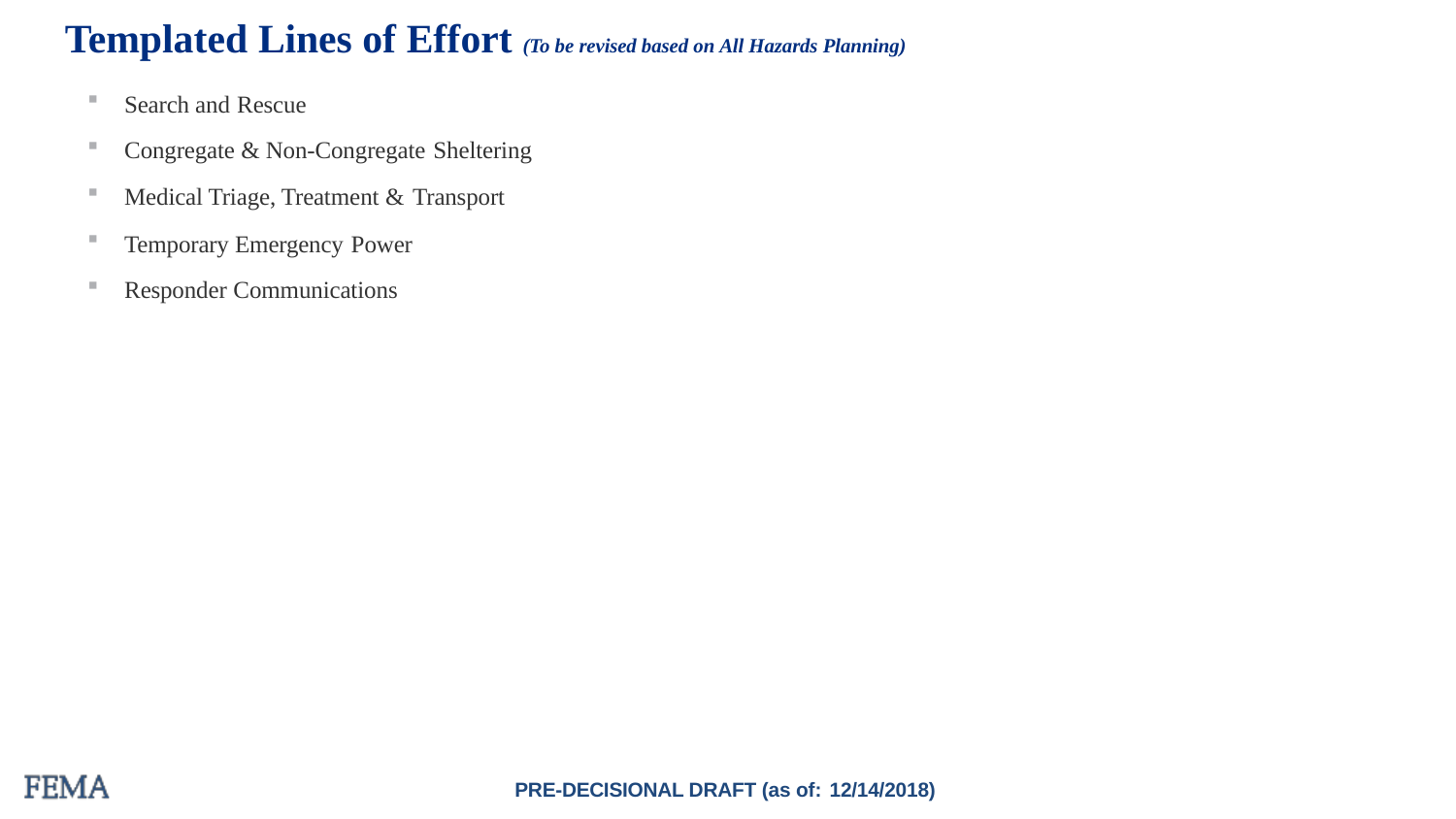

# Templated Lines of Effort (To be revised based on All Hazards Planning)
Search and Rescue
Congregate & Non-Congregate Sheltering
Medical Triage, Treatment & Transport
Temporary Emergency Power
Responder Communications
PRE-DECISIONAL DRAFT (as of: 12/14/2018)